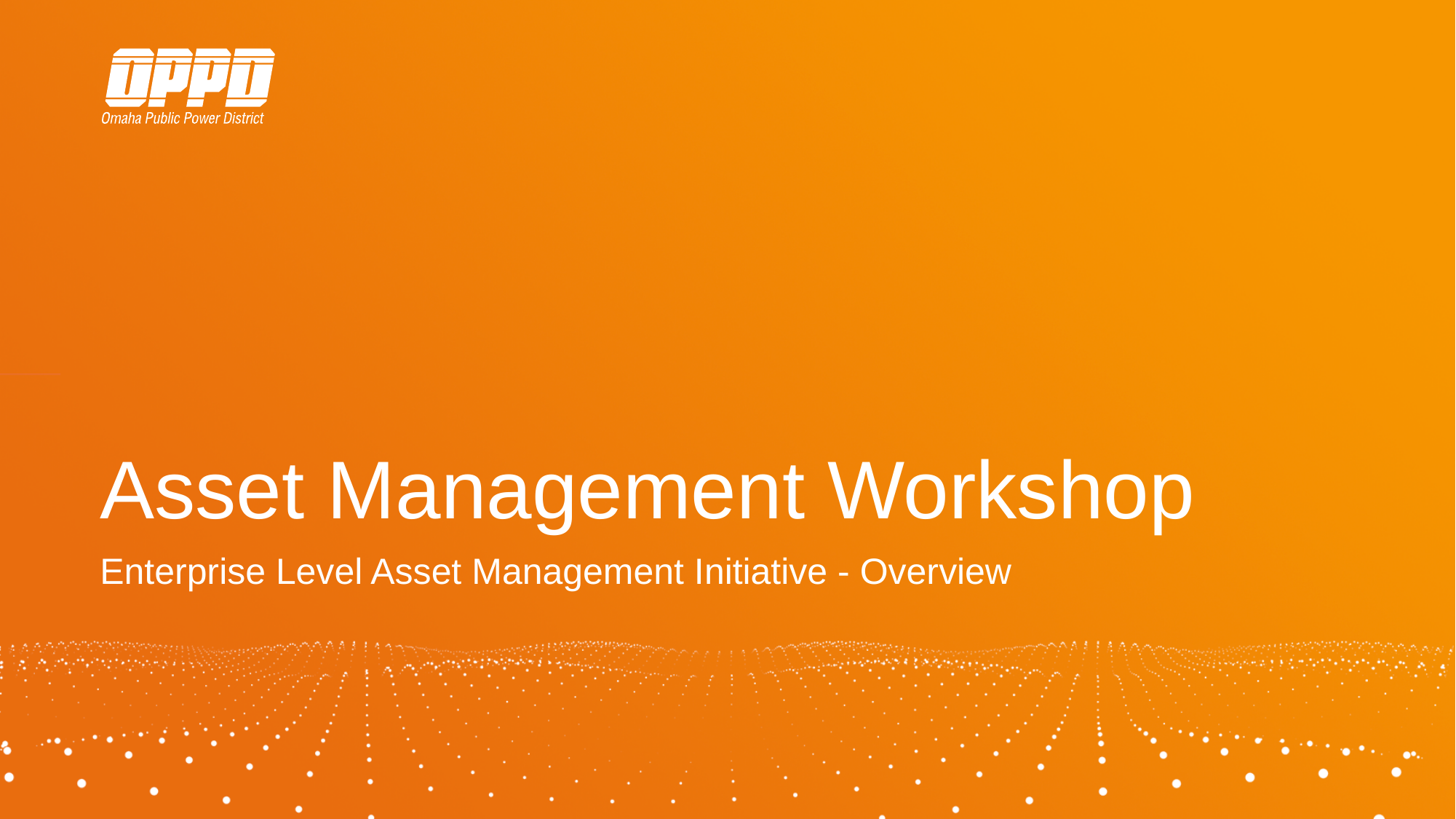

# Asset Management Workshop
Enterprise Level Asset Management Initiative - Overview